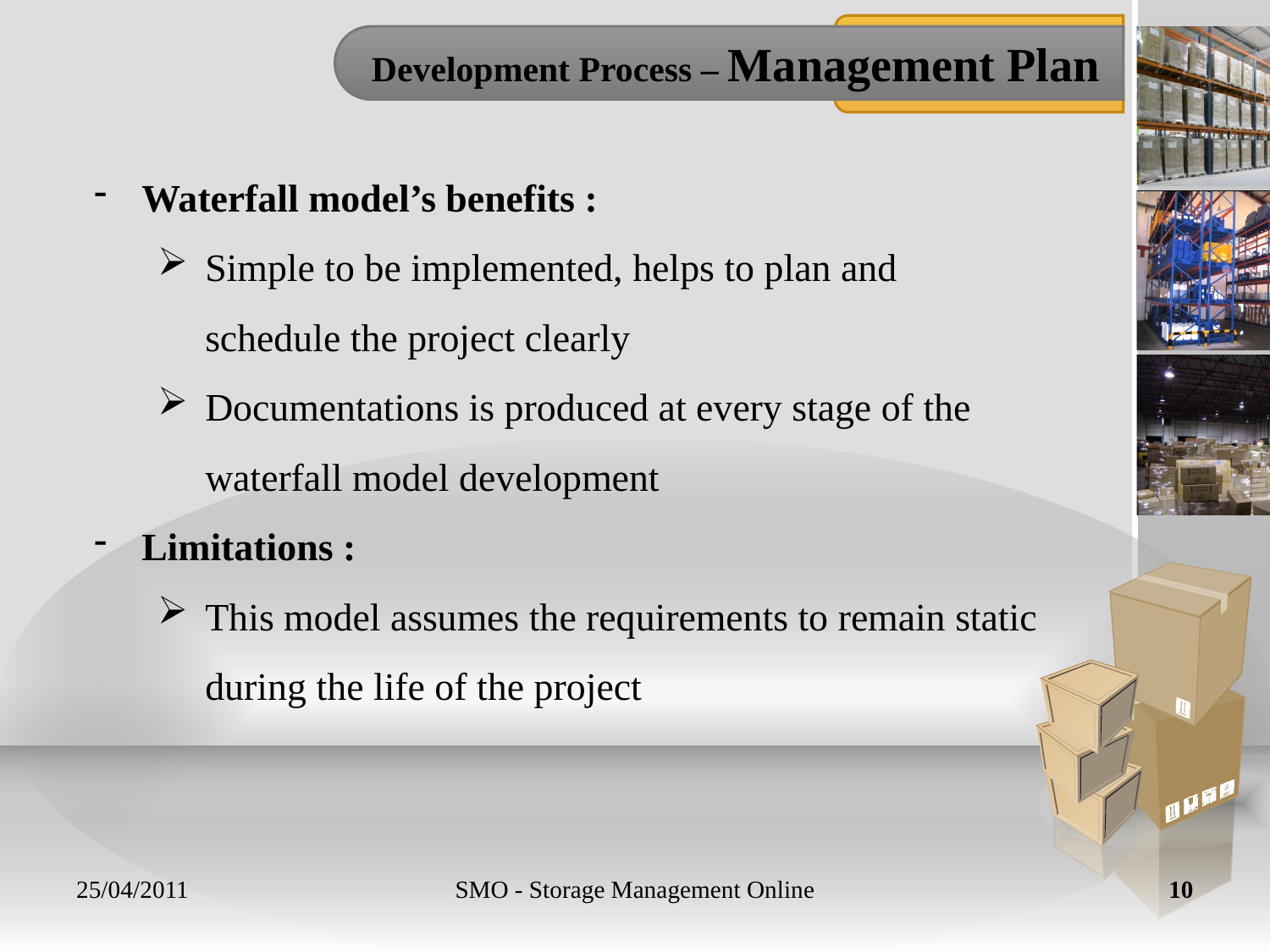

# Development Process – Management Plan

Waterfall model’s benefits :
Simple to be implemented, helps to plan and schedule the project clearly
Documentations is produced at every stage of the waterfall model development
Limitations :
This model assumes the requirements to remain static during the life of the project

25/04/2011
SMO - Storage Management Online
10